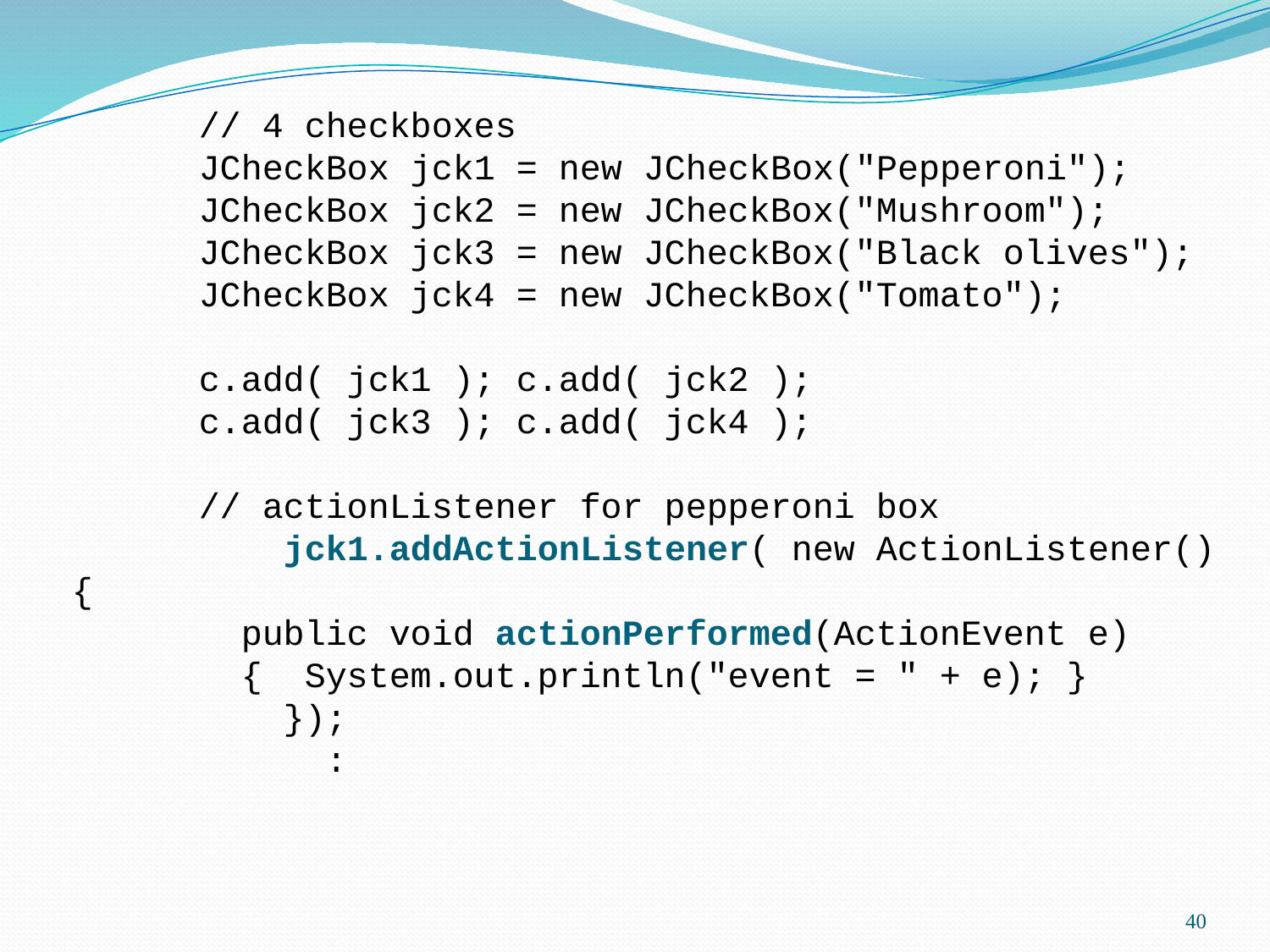

// 4 checkboxes
      JCheckBox jck1 = new JCheckBox("Pepperoni");
      JCheckBox jck2 = new JCheckBox("Mushroom");
      JCheckBox jck3 = new JCheckBox("Black olives");
      JCheckBox jck4 = new JCheckBox("Tomato");
      c.add( jck1 ); c.add( jck2 );
      c.add( jck3 ); c.add( jck4 );
      // actionListener for pepperoni box
          jck1.addActionListener( new ActionListener() {
        public void actionPerformed(ActionEvent e)
        {  System.out.println("event = " + e); }
          });
		:
40